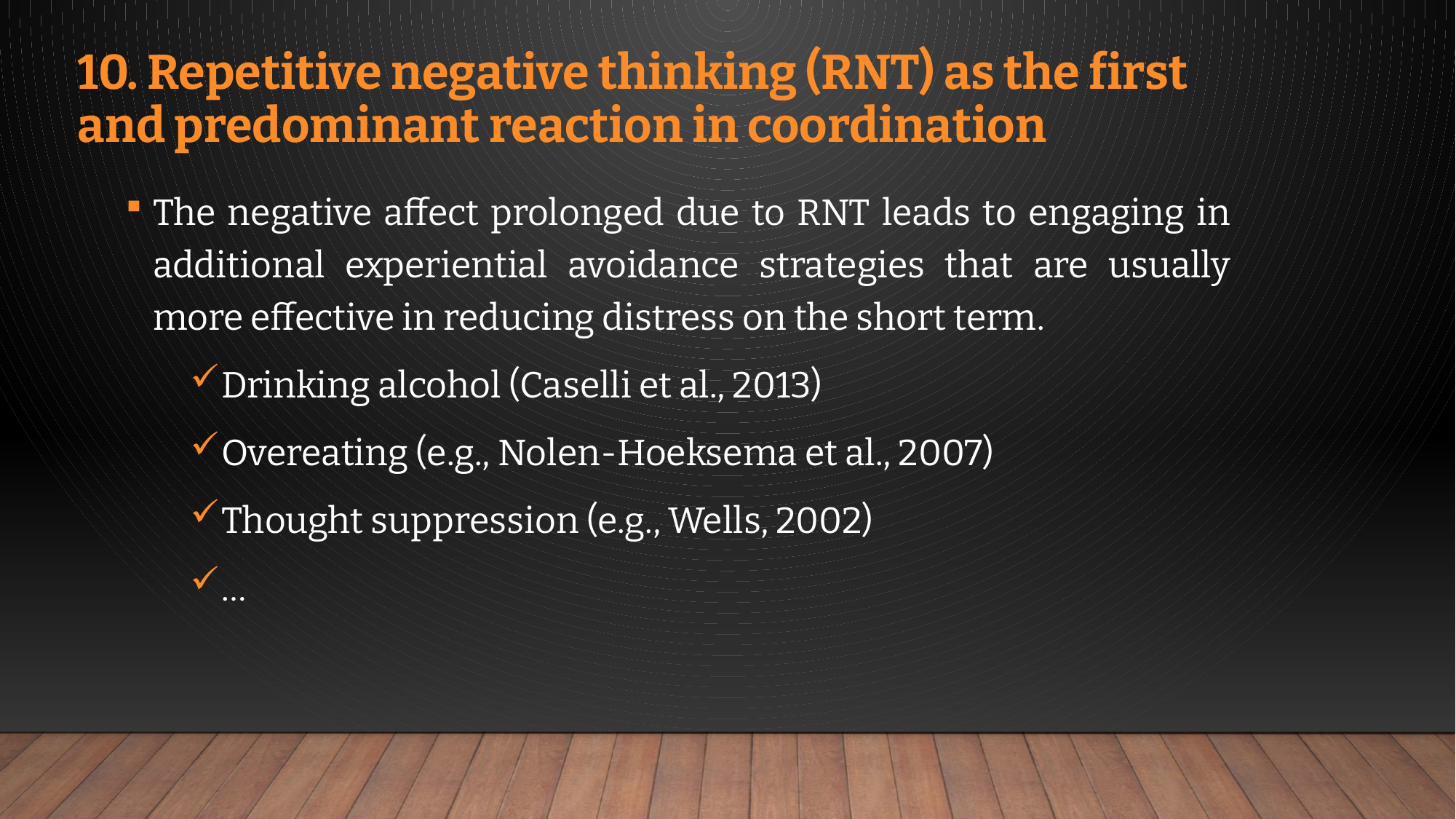

10. Repetitive negative thinking (RNT) as the first and predominant reaction in coordination

The negative affect prolonged due to RNT leads to engaging in additional experiential avoidance strategies that are usually more effective in reducing distress on the short term.
Drinking alcohol (Caselli et al., 2013)
Overeating (e.g., Nolen-Hoeksema et al., 2007)
Thought suppression (e.g., Wells, 2002)
…